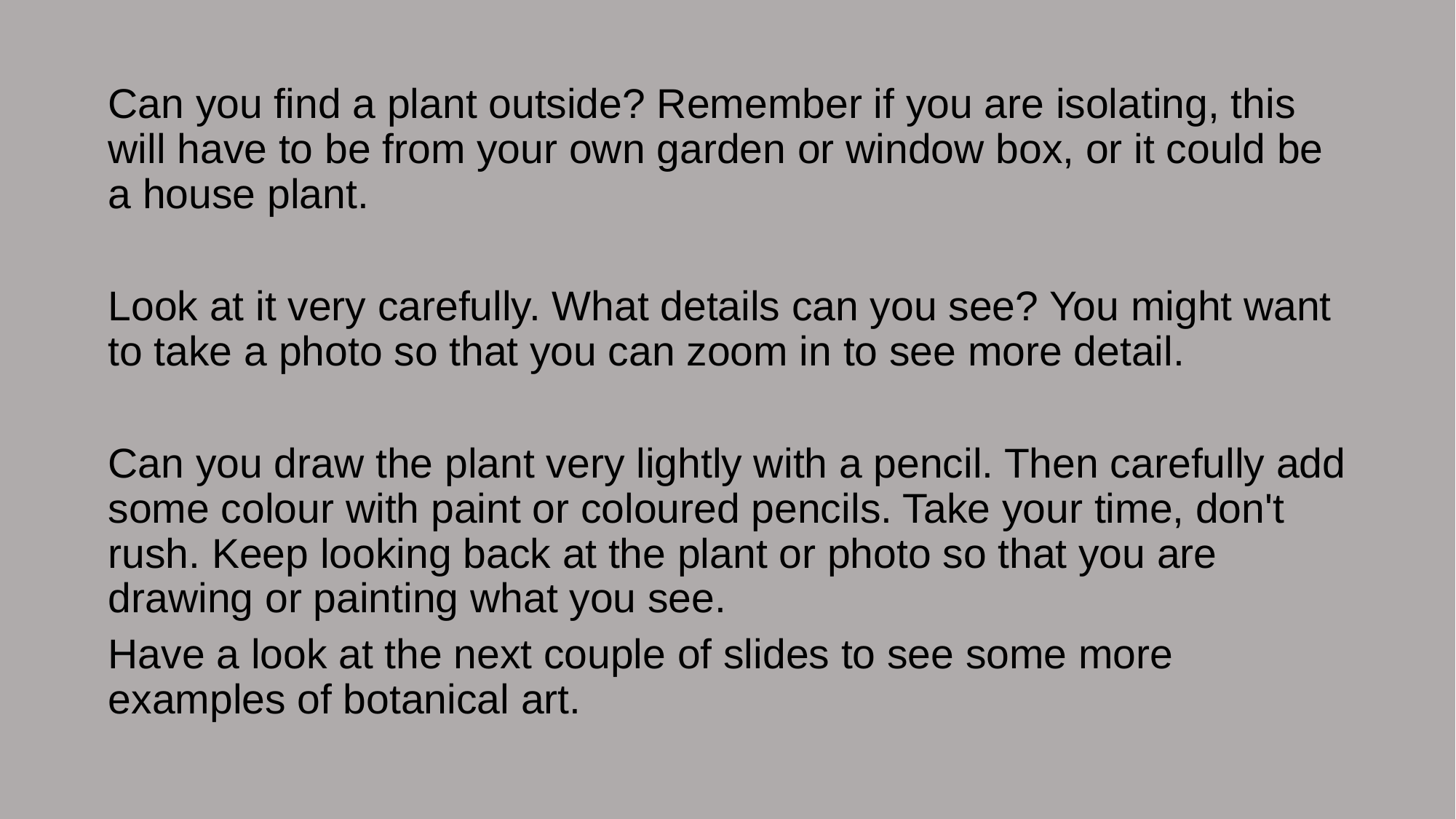

Can you find a plant outside? Remember if you are isolating, this will have to be from your own garden or window box, or it could be a house plant.

Look at it very carefully. What details can you see? You might want to take a photo so that you can zoom in to see more detail.

Can you draw the plant very lightly with a pencil. Then carefully add some colour with paint or coloured pencils. Take your time, don't rush. Keep looking back at the plant or photo so that you are drawing or painting what you see.
Have a look at the next couple of slides to see some more examples of botanical art.